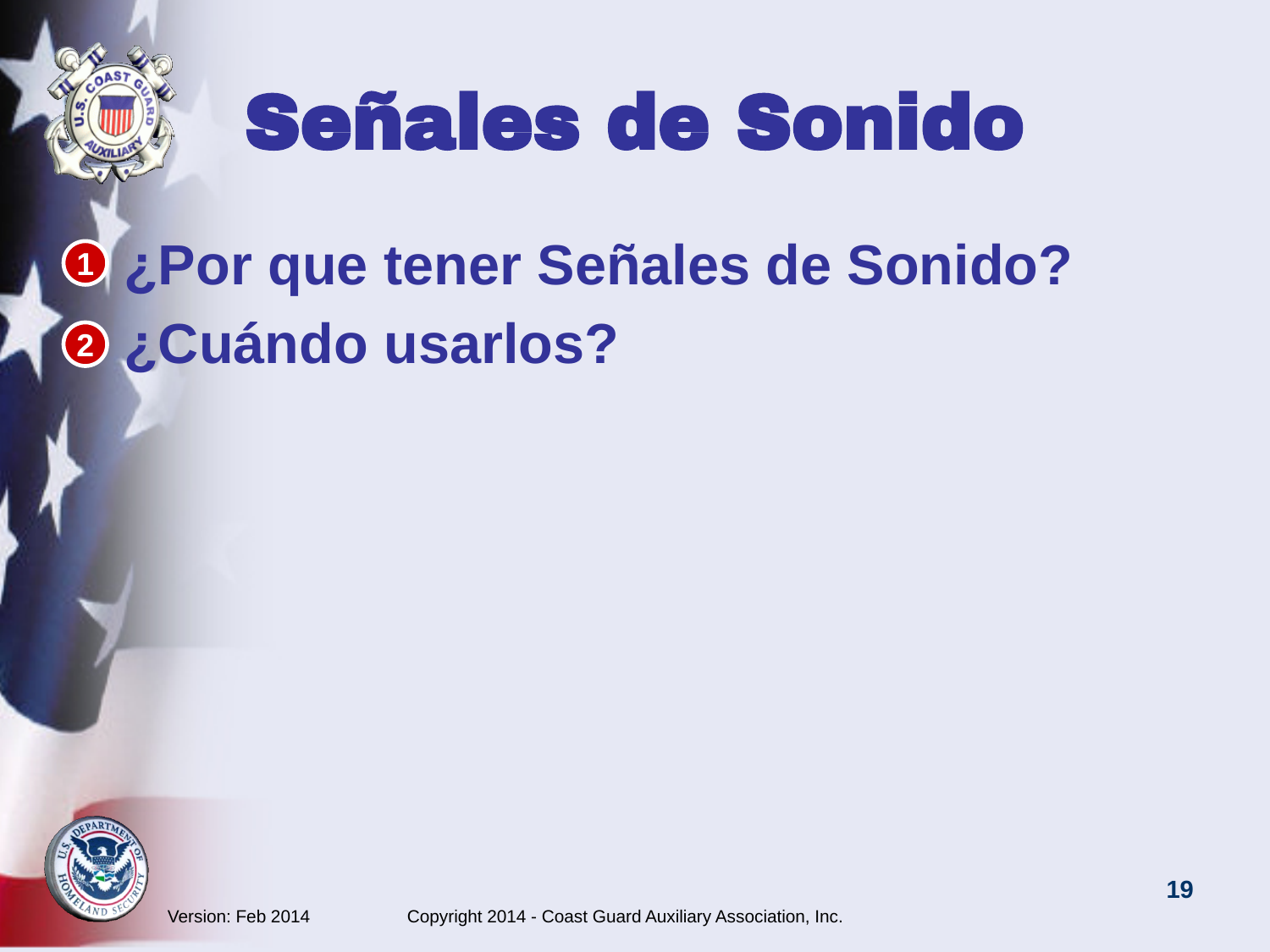

# Señales de Sonido
¿Por que tener Señales de Sonido?
¿Cuándo usarlos?
1
2
Version: Feb 2014                    Copyright 2014 - Coast Guard Auxiliary Association, Inc.
19